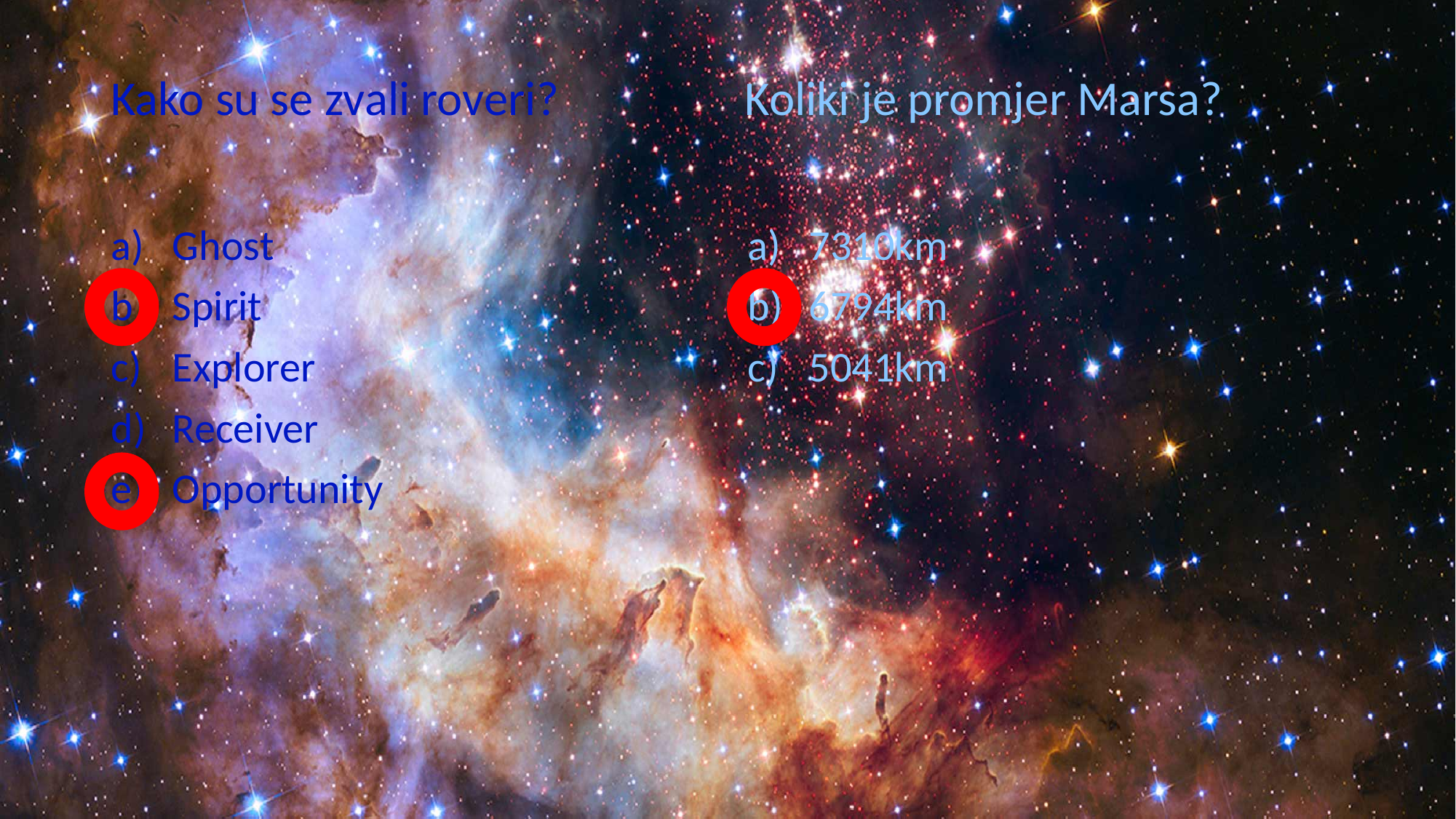

# Kako su se zvali roveri?                 Koliki je promjer Marsa?
Ghost
Spirit
Explorer
Receiver
Opportunity
7310km
6794km
5041km